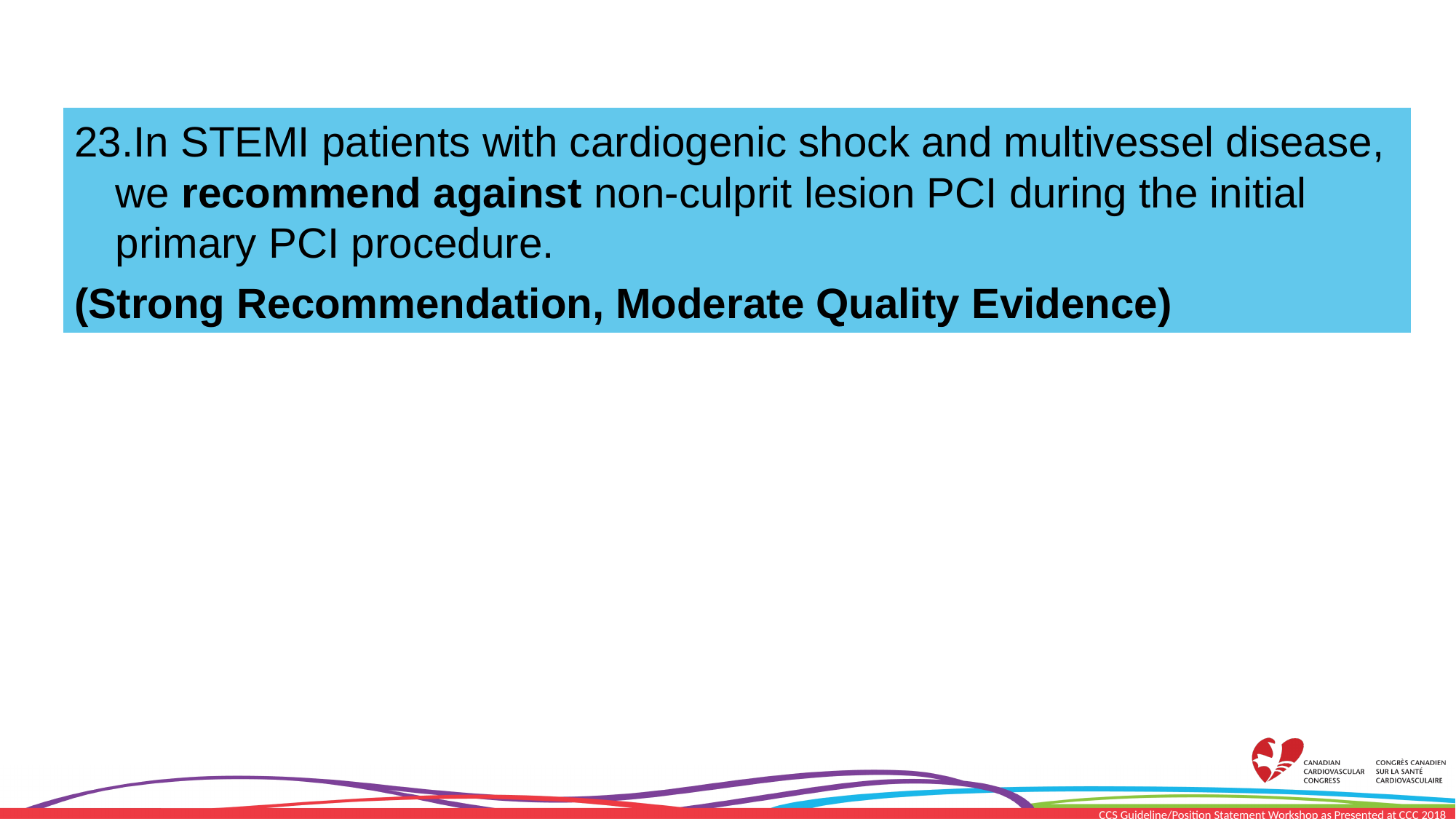

In STEMI patients with cardiogenic shock and multivessel disease, we recommend against non-culprit lesion PCI during the initial primary PCI procedure.
(Strong Recommendation, Moderate Quality Evidence)